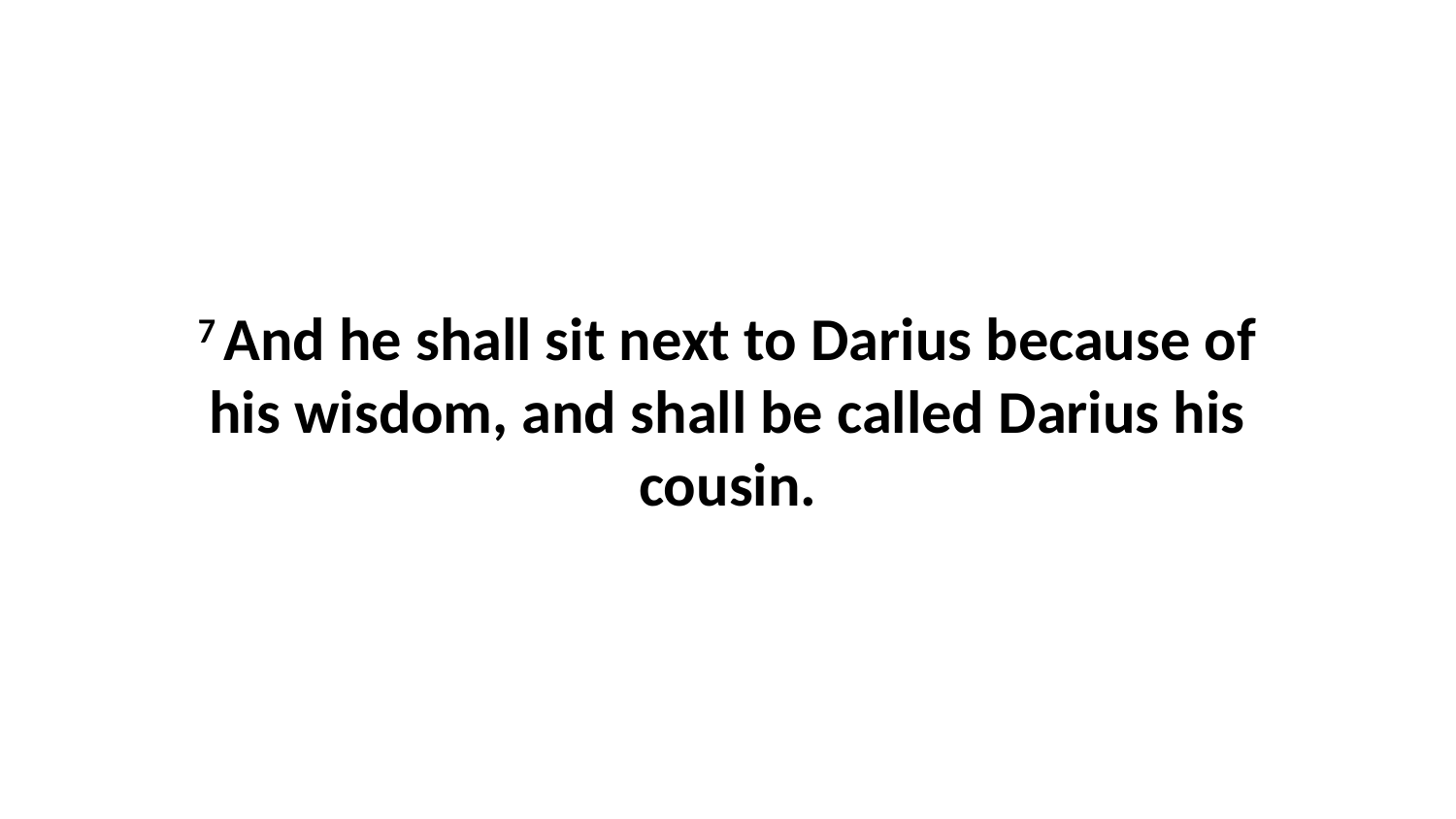

7 And he shall sit next to Darius because of his wisdom, and shall be called Darius his cousin.